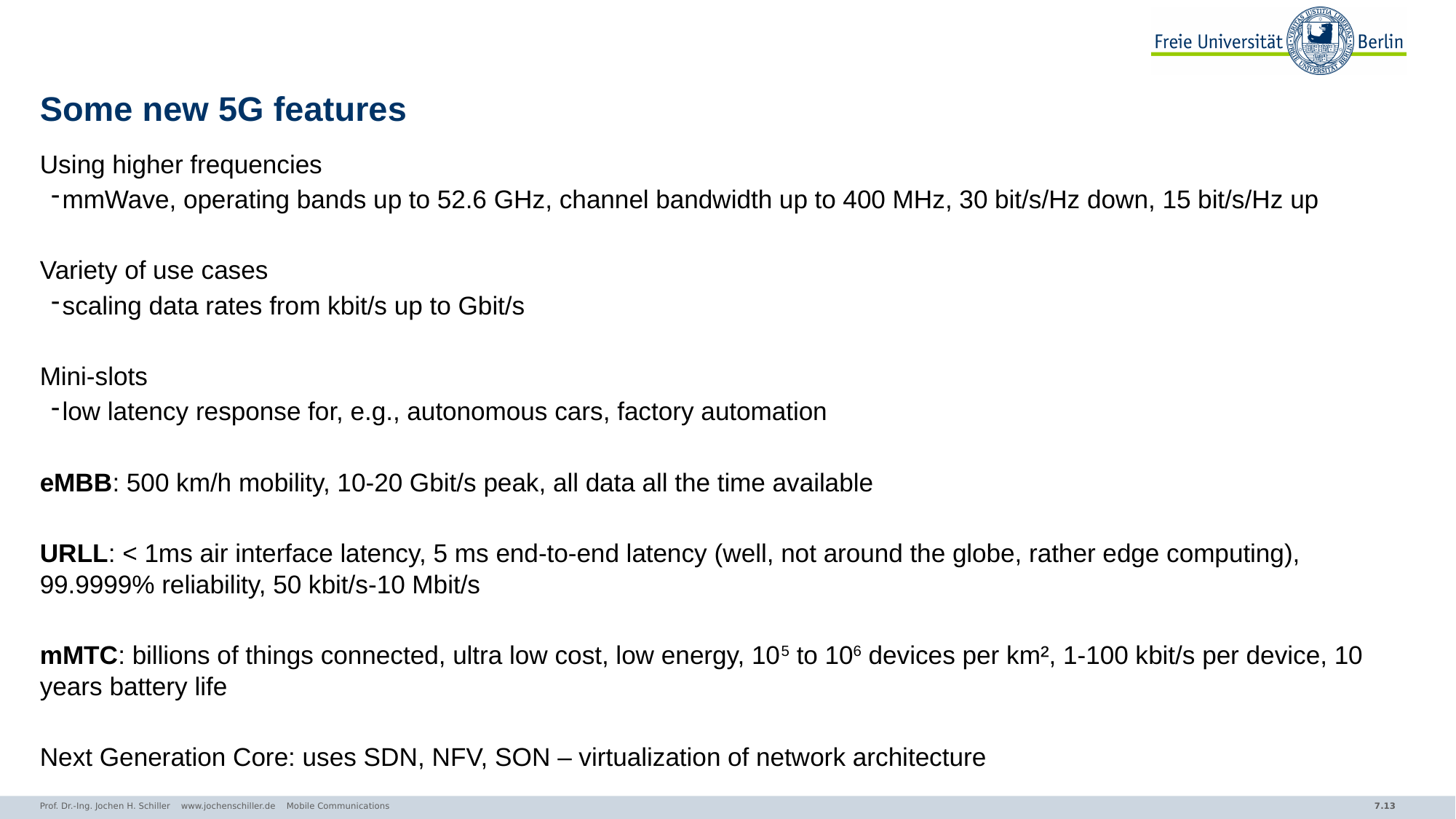

# Some new 5G features
Using higher frequencies
mmWave, operating bands up to 52.6 GHz, channel bandwidth up to 400 MHz, 30 bit/s/Hz down, 15 bit/s/Hz up

Variety of use cases
scaling data rates from kbit/s up to Gbit/s

Mini-slots
low latency response for, e.g., autonomous cars, factory automation

eMBB: 500 km/h mobility, 10-20 Gbit/s peak, all data all the time available

URLL: < 1ms air interface latency, 5 ms end-to-end latency (well, not around the globe, rather edge computing), 99.9999% reliability, 50 kbit/s-10 Mbit/s

mMTC: billions of things connected, ultra low cost, low energy, 105 to 106 devices per km², 1-100 kbit/s per device, 10 years battery life

Next Generation Core: uses SDN, NFV, SON – virtualization of network architecture
Prof. Dr.-Ing. Jochen H. Schiller    www.jochenschiller.de    Mobile Communications